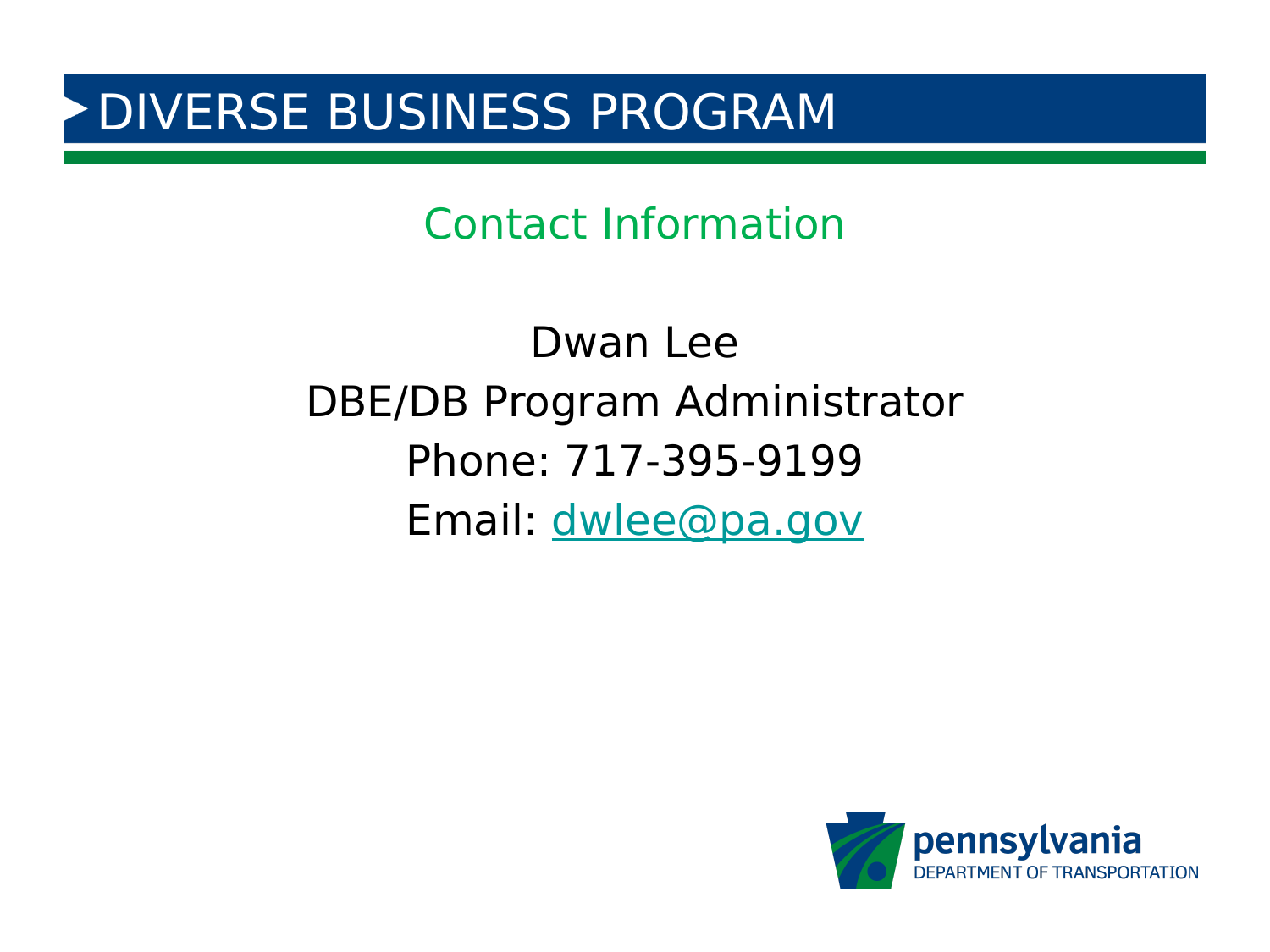

# DIVERSE BUSINESS PROGRAM
Contact Information

Dwan Lee
DBE/DB Program Administrator
Phone: 717-395-9199
Email: dwlee@pa.gov